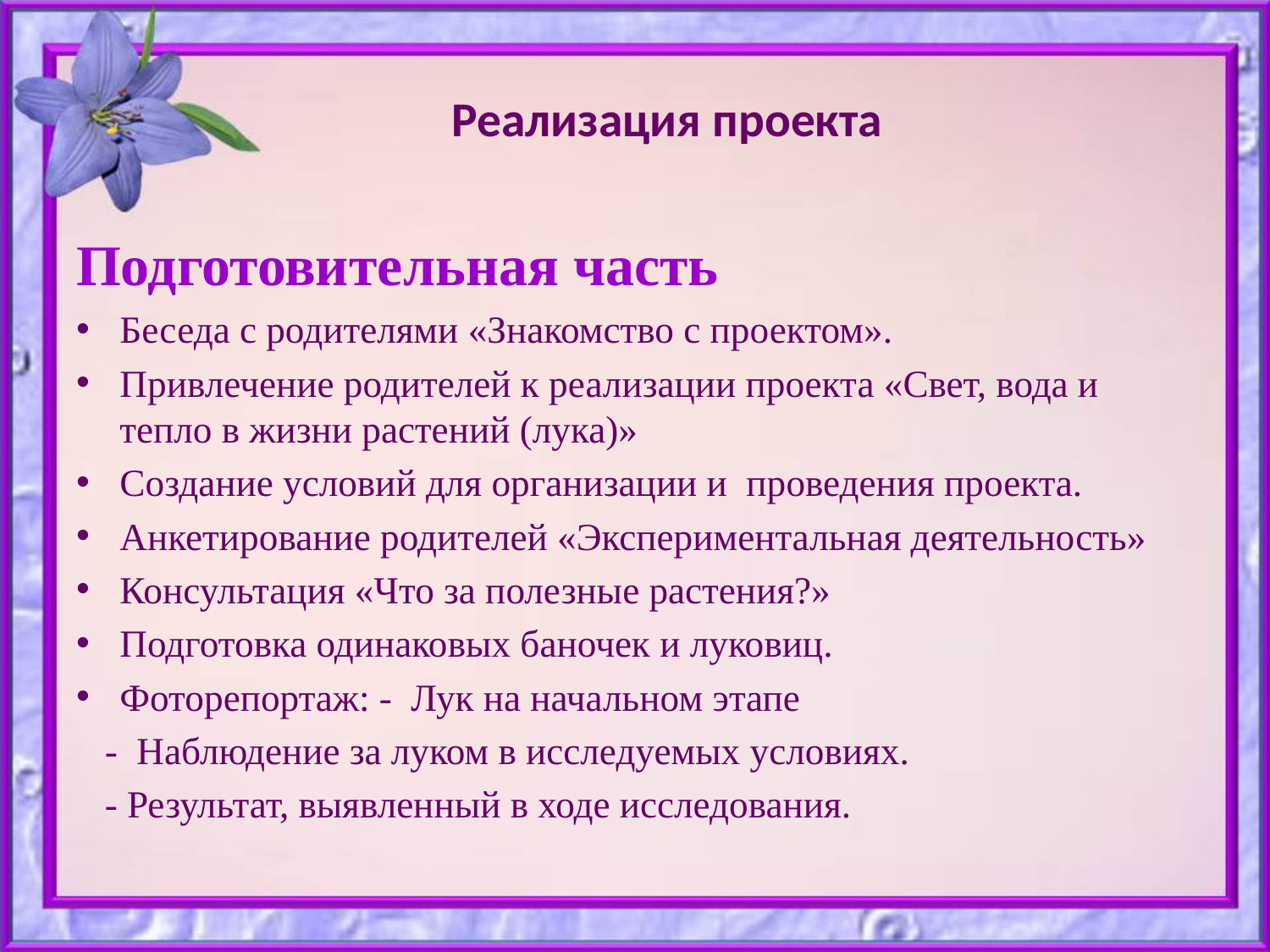

# Реализация проекта
Подготовительная часть
Беседа с родителями «Знакомство с проектом».
Привлечение родителей к реализации проекта «Свет, вода и тепло в жизни растений (лука)»
Создание условий для организации и  проведения проекта.
Анкетирование родителей «Экспериментальная деятельность»
Консультация «Что за полезные растения?»
Подготовка одинаковых баночек и луковиц.
Фоторепортаж: -  Лук на начальном этапе
   -  Наблюдение за луком в исследуемых условиях.
   - Результат, выявленный в ходе исследования.